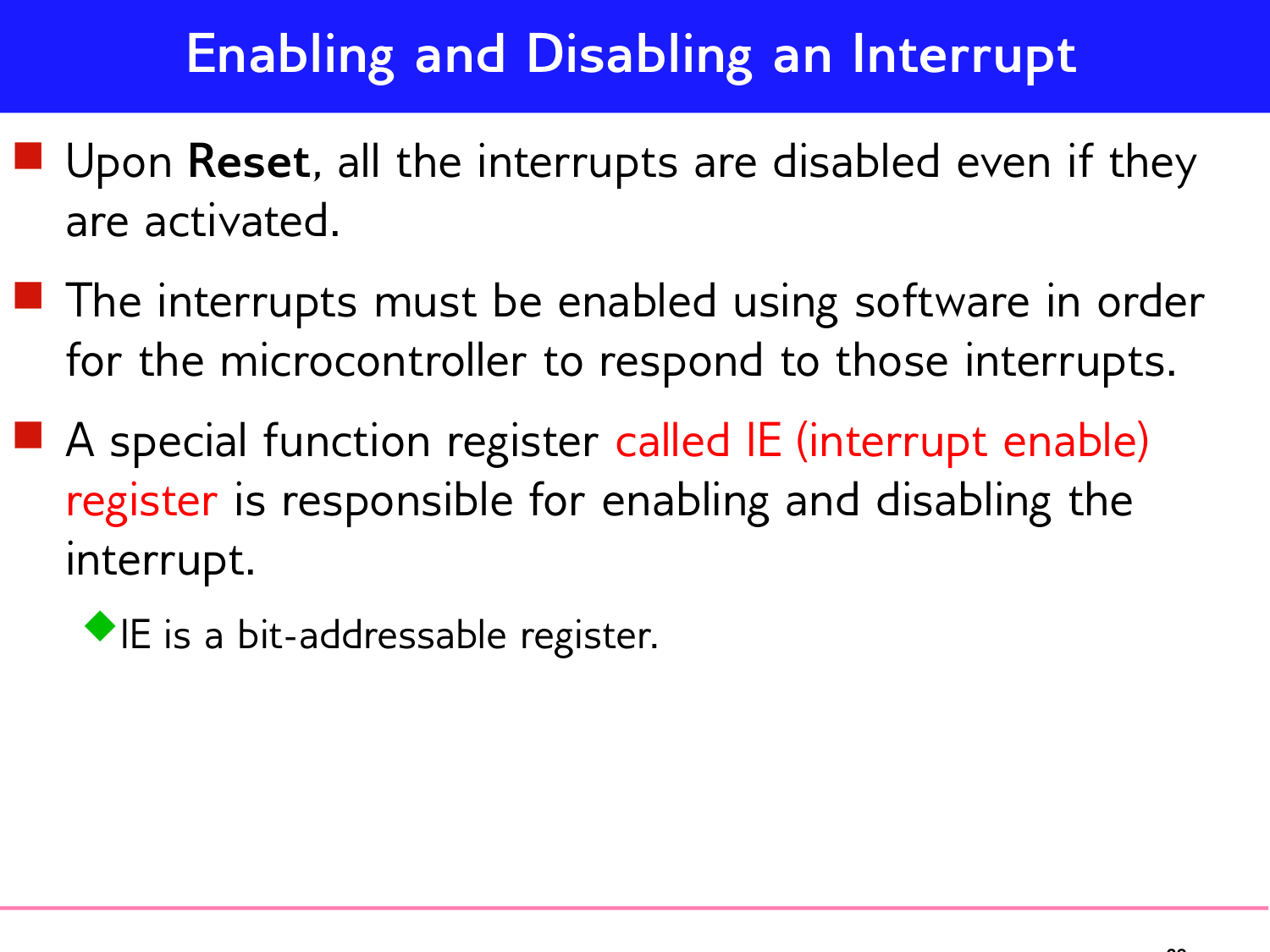

# Enabling and Disabling an Interrupt
Upon Reset, all the interrupts are disabled even if they are activated.
The interrupts must be enabled using software in order for the microcontroller to respond to those interrupts.
A special function register called IE (interrupt enable) register is responsible for enabling and disabling the interrupt.
IE is a bit-addressable register.